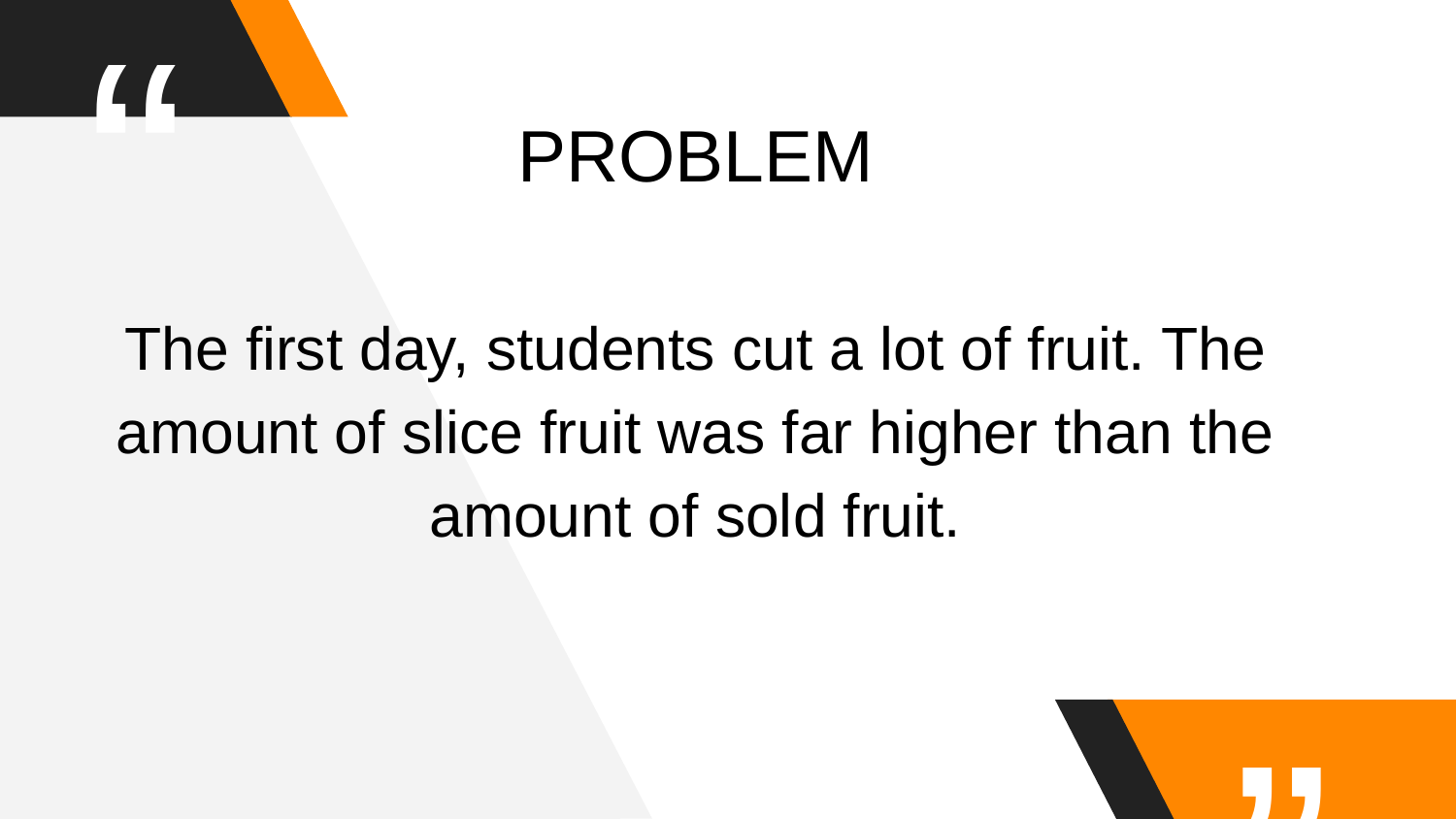

PROBLEM
The first day, students cut a lot of fruit. The amount of slice fruit was far higher than the amount of sold fruit.